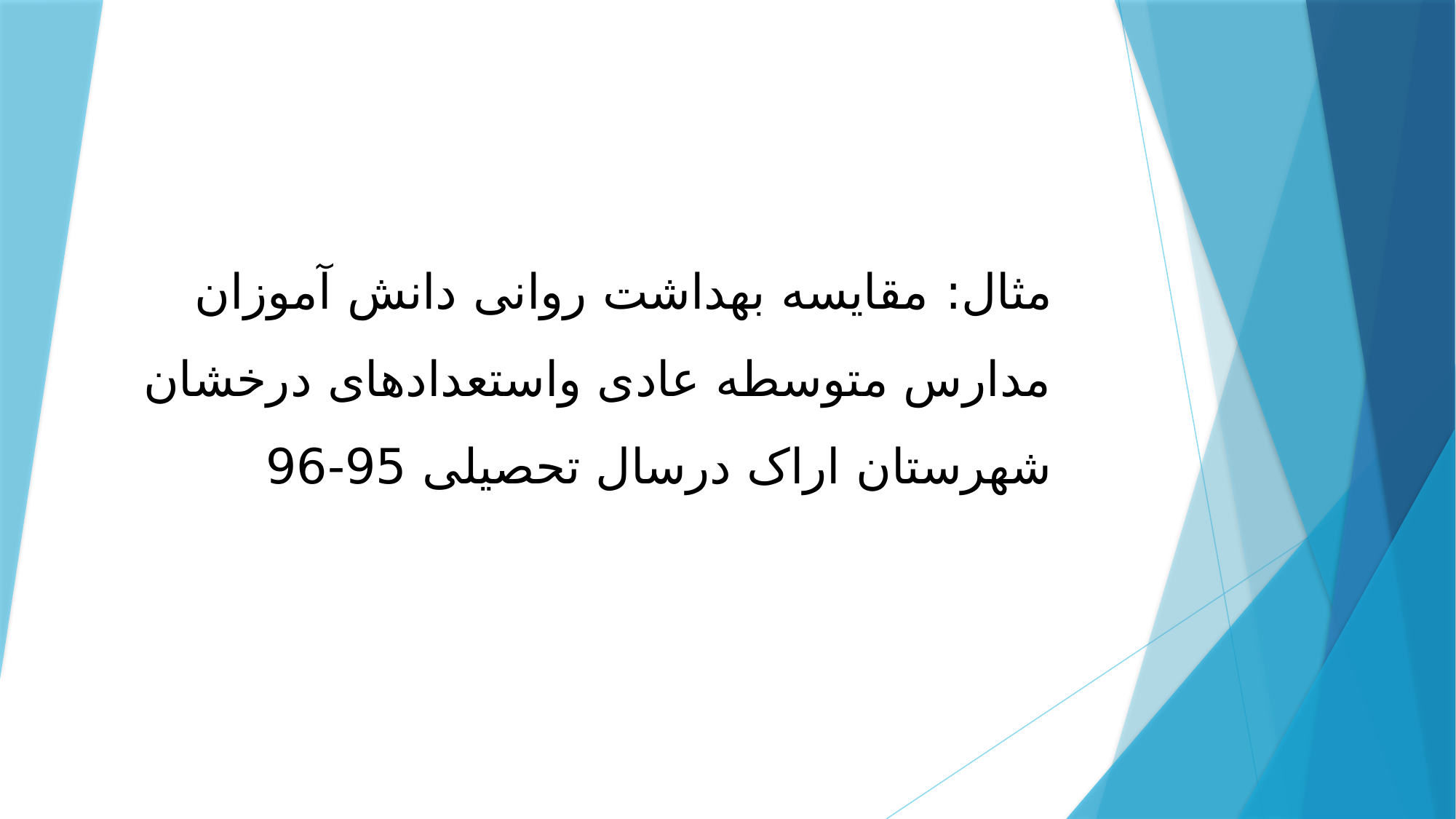

# مثال: مقایسه بهداشت روانی دانش آموزان مدارس متوسطه عادی واستعدادهای درخشان شهرستان اراک درسال تحصیلی 95-96